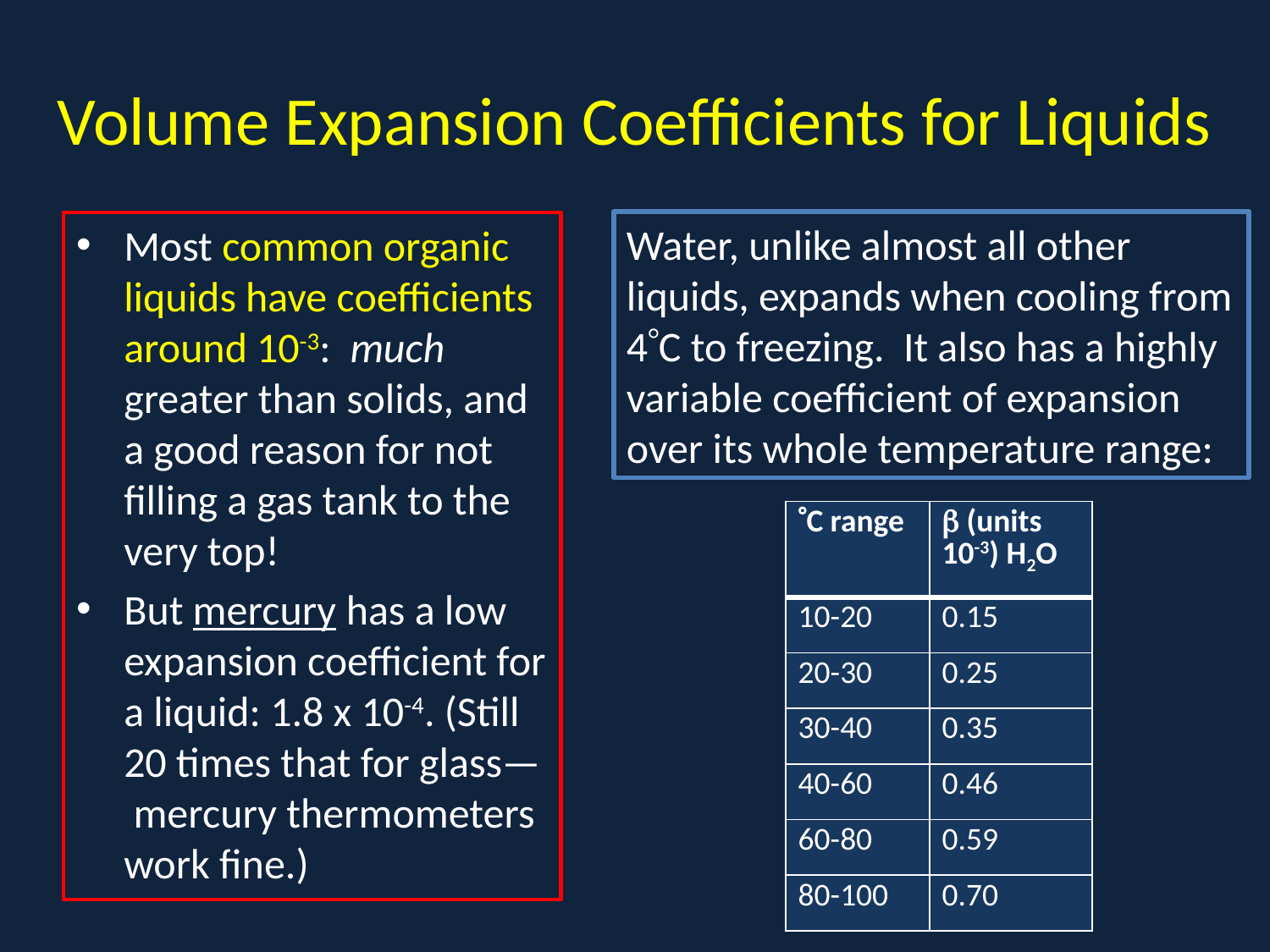

# Volume Expansion Coefficients for Liquids
Water, unlike almost all other liquids, expands when cooling from 4°C to freezing.  It also has a highly variable coefficient of expansion over its whole temperature range:
Most common organic liquids have coefficients around 10-3:  much greater than solids, and a good reason for not filling a gas tank to the very top!
But mercury has a low expansion coefficient for a liquid: 1.8 x 10-4. (Still 20 times that for glass—  mercury thermometers work fine.)
| °C range | β (units 10-3) H2O |
| --- | --- |
| 10-20 | 0.15 |
| 20-30 | 0.25 |
| 30-40 | 0.35 |
| 40-60 | 0.46 |
| 60-80 | 0.59 |
| 80-100 | 0.70 |